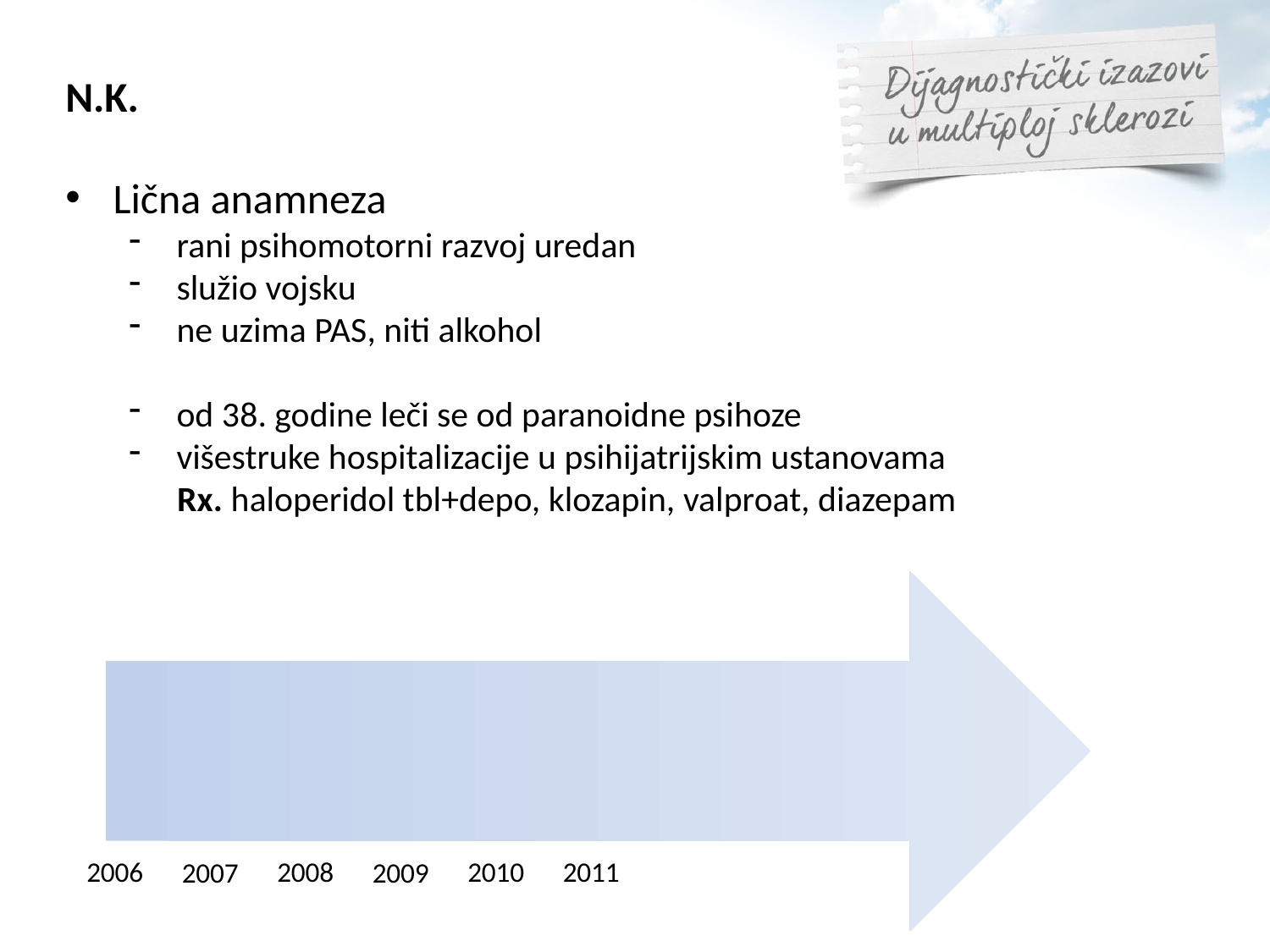

N.K.

Lična anamneza
rani psihomotorni razvoj uredan
služio vojsku
ne uzima PAS, niti alkohol

od 38. godine leči se od paranoidne psihoze
višestruke hospitalizacije u psihijatrijskim ustanovama
      Rx. haloperidol tbl+depo, klozapin, valproat, diazepam

2006
2008
2010
2011
2007
2009